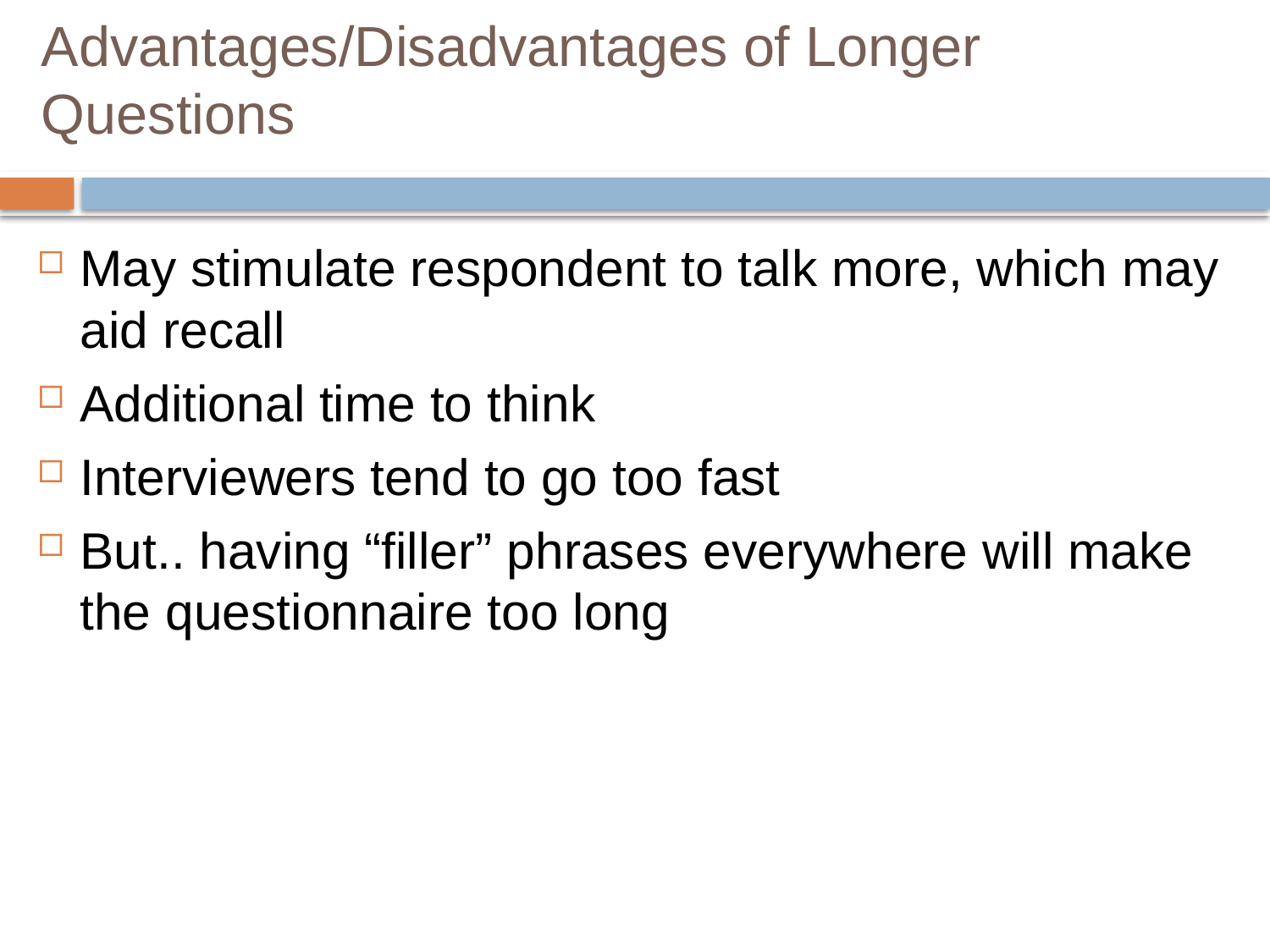

# Advantages/Disadvantages of Longer Questions
May stimulate respondent to talk more, which may aid recall
Additional time to think
Interviewers tend to go too fast
But.. having “filler” phrases everywhere will make the questionnaire too long